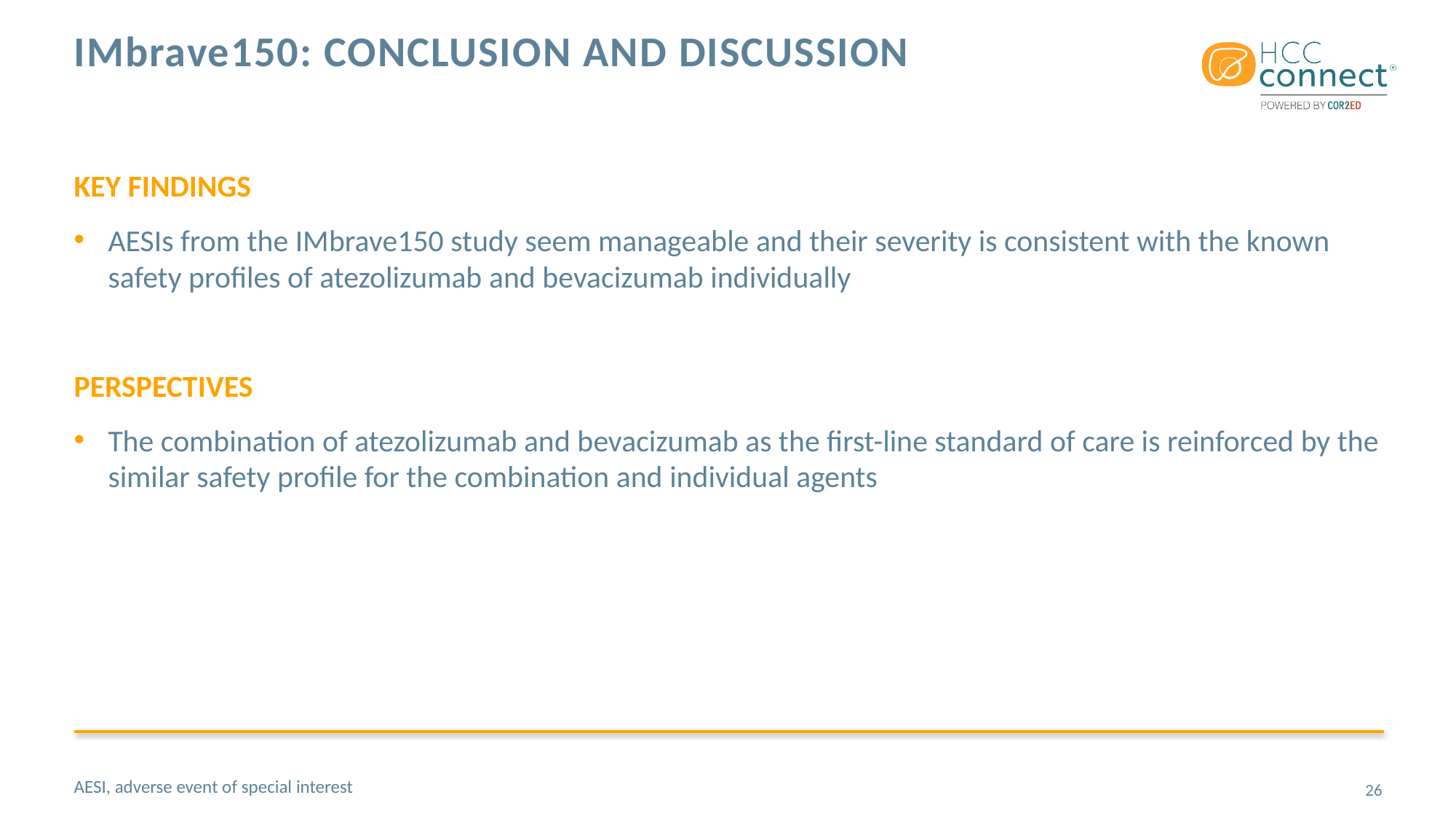

# IMbrave150: Conclusion and discussion
KEY FINDINGS
AESIs from the IMbrave150 study seem manageable and their severity is consistent with the known safety profiles of atezolizumab and bevacizumab individually

PERSPECTIVES
The combination of atezolizumab and bevacizumab as the first-line standard of care is reinforced by the similar safety profile for the combination and individual agents
AESI, adverse event of special interest
26